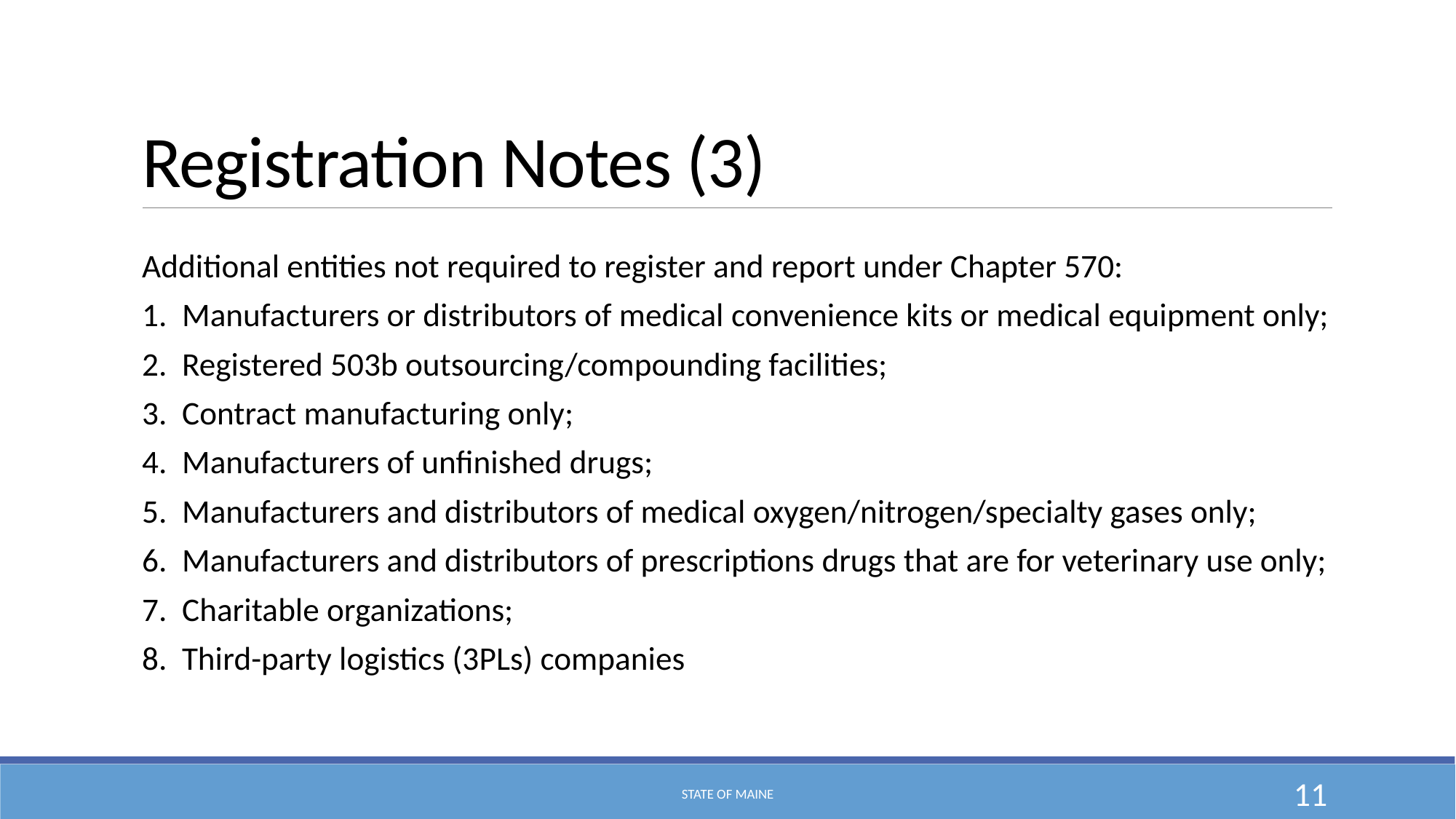

# Registration Notes (3)
Additional entities not required to register and report under Chapter 570:
1.  Manufacturers or distributors of medical convenience kits or medical equipment only;
2.  Registered 503b outsourcing/compounding facilities;
3.  Contract manufacturing only;
4.  Manufacturers of unfinished drugs;
5.  Manufacturers and distributors of medical oxygen/nitrogen/specialty gases only;
6.  Manufacturers and distributors of prescriptions drugs that are for veterinary use only;
7.  Charitable organizations;
8.  Third-party logistics (3PLs) companies

State of Maine
11